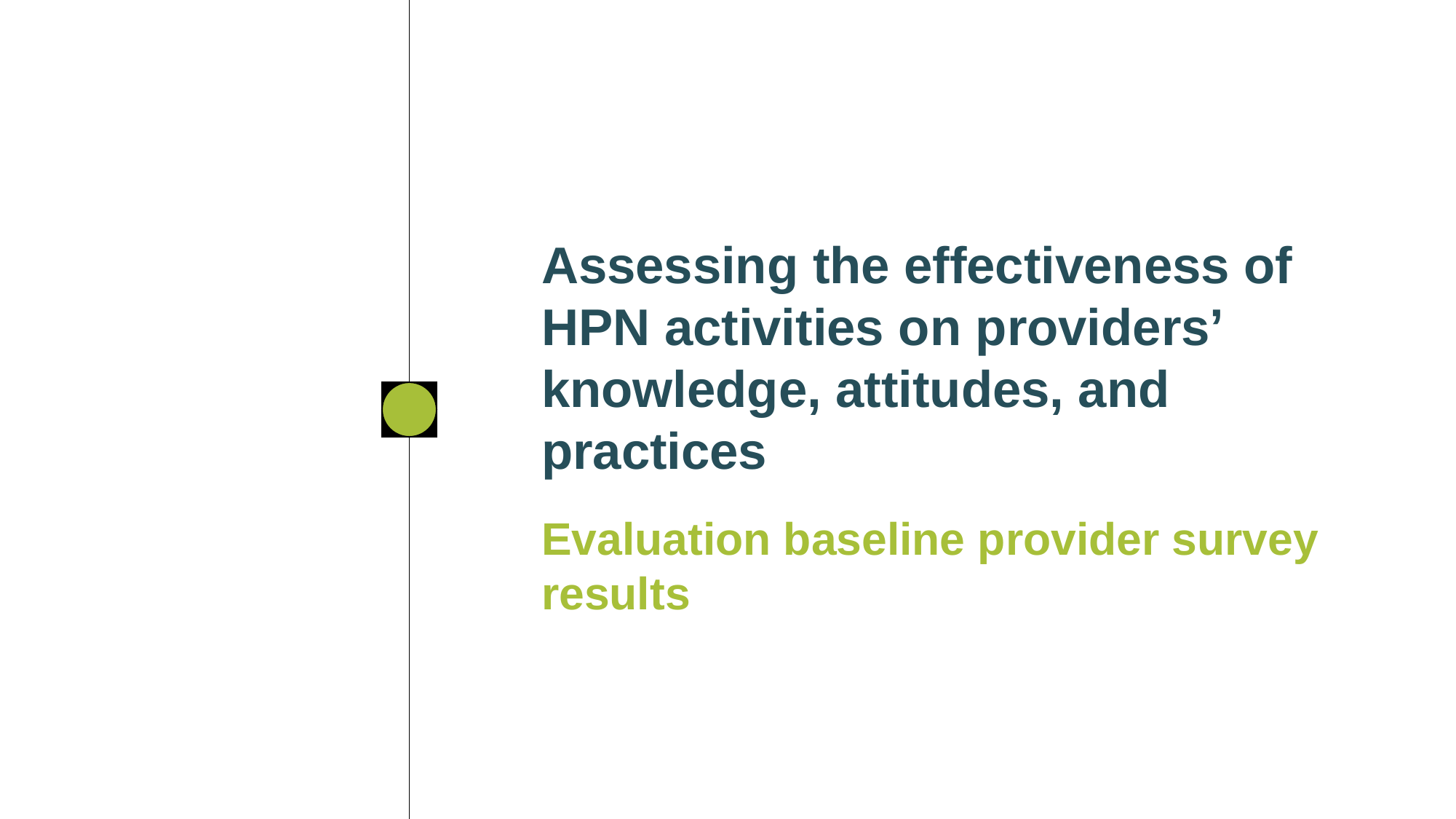

Assessing the effectiveness of HPN activities on providers’ knowledge, attitudes, and practices
Evaluation baseline provider survey results